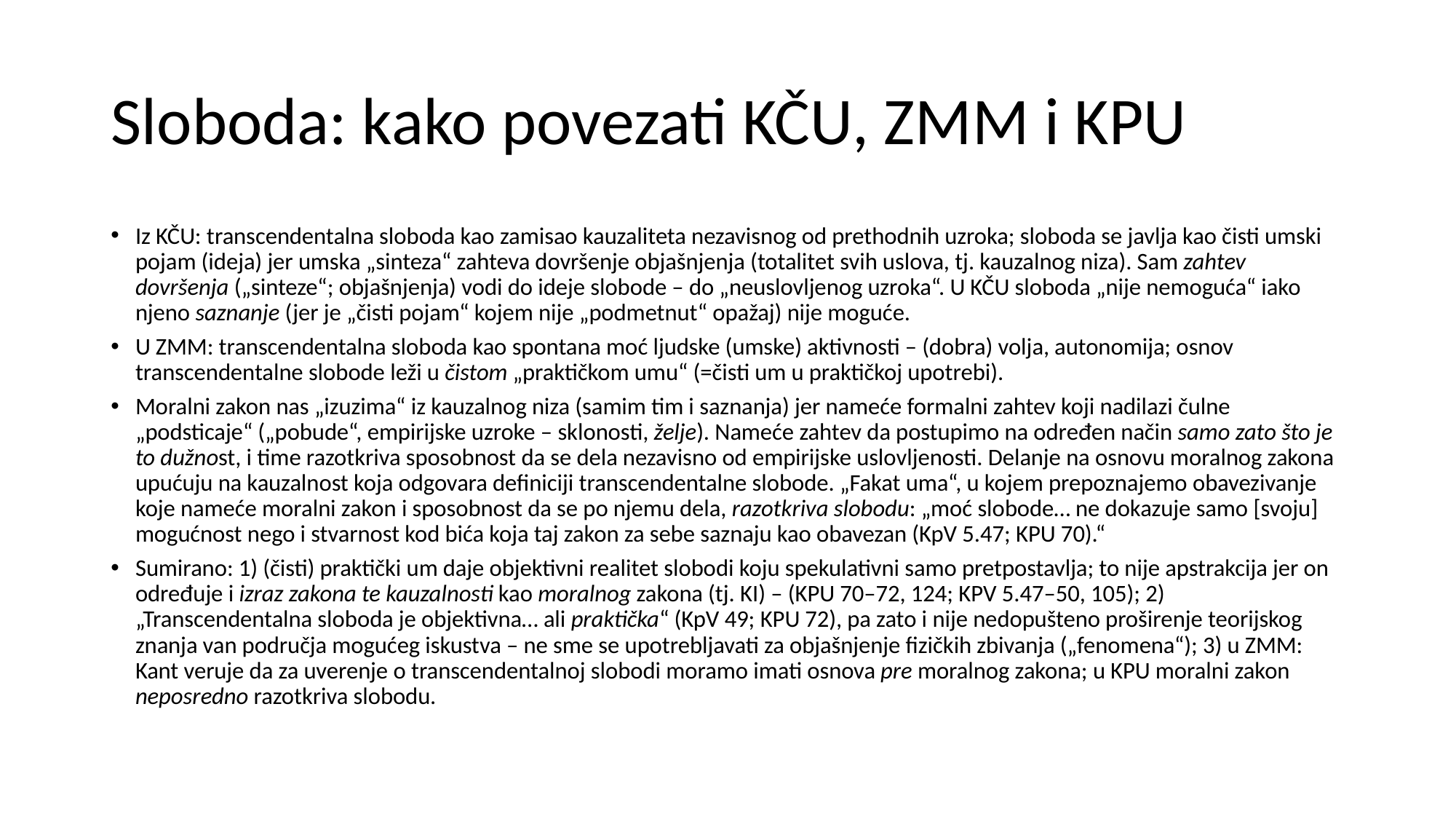

# Sloboda: kako povezati KČU, ZMM i KPU
Iz KČU: transcendentalna sloboda kao zamisao kauzaliteta nezavisnog od prethodnih uzroka; sloboda se javlja kao čisti umski pojam (ideja) jer umska „sinteza“ zahteva dovršenje objašnjenja (totalitet svih uslova, tj. kauzalnog niza). Sam zahtev dovršenja („sinteze“; objašnjenja) vodi do ideje slobode – do „neuslovljenog uzroka“. U KČU sloboda „nije nemoguća“ iako njeno saznanje (jer je „čisti pojam“ kojem nije „podmetnut“ opažaj) nije moguće.
U ZMM: transcendentalna sloboda kao spontana moć ljudske (umske) aktivnosti – (dobra) volja, autonomija; osnov transcendentalne slobode leži u čistom „praktičkom umu“ (=čisti um u praktičkoj upotrebi).
Moralni zakon nas „izuzima“ iz kauzalnog niza (samim tim i saznanja) jer nameće formalni zahtev koji nadilazi čulne „podsticaje“ („pobude“, empirijske uzroke – sklonosti, želje). Nameće zahtev da postupimo na određen način samo zato što je to dužnost, i time razotkriva sposobnost da se dela nezavisno od empirijske uslovljenosti. Delanje na osnovu moralnog zakona upućuju na kauzalnost koja odgovara definiciji transcendentalne slobode. „Fakat uma“, u kojem prepoznajemo obavezivanje koje nameće moralni zakon i sposobnost da se po njemu dela, razotkriva slobodu: „moć slobode… ne dokazuje samo [svoju] mogućnost nego i stvarnost kod bića koja taj zakon za sebe saznaju kao obavezan (KpV 5.47; KPU 70).“
Sumirano: 1) (čisti) praktički um daje objektivni realitet slobodi koju spekulativni samo pretpostavlja; to nije apstrakcija jer on određuje i izraz zakona te kauzalnosti kao moralnog zakona (tj. KI) – (KPU 70–72, 124; KPV 5.47–50, 105); 2) „Transcendentalna sloboda je objektivna… ali praktička“ (KpV 49; KPU 72), pa zato i nije nedopušteno proširenje teorijskog znanja van područja mogućeg iskustva – ne sme se upotrebljavati za objašnjenje fizičkih zbivanja („fenomena“); 3) u ZMM: Kant veruje da za uverenje o transcendentalnoj slobodi moramo imati osnova pre moralnog zakona; u KPU moralni zakon neposredno razotkriva slobodu.